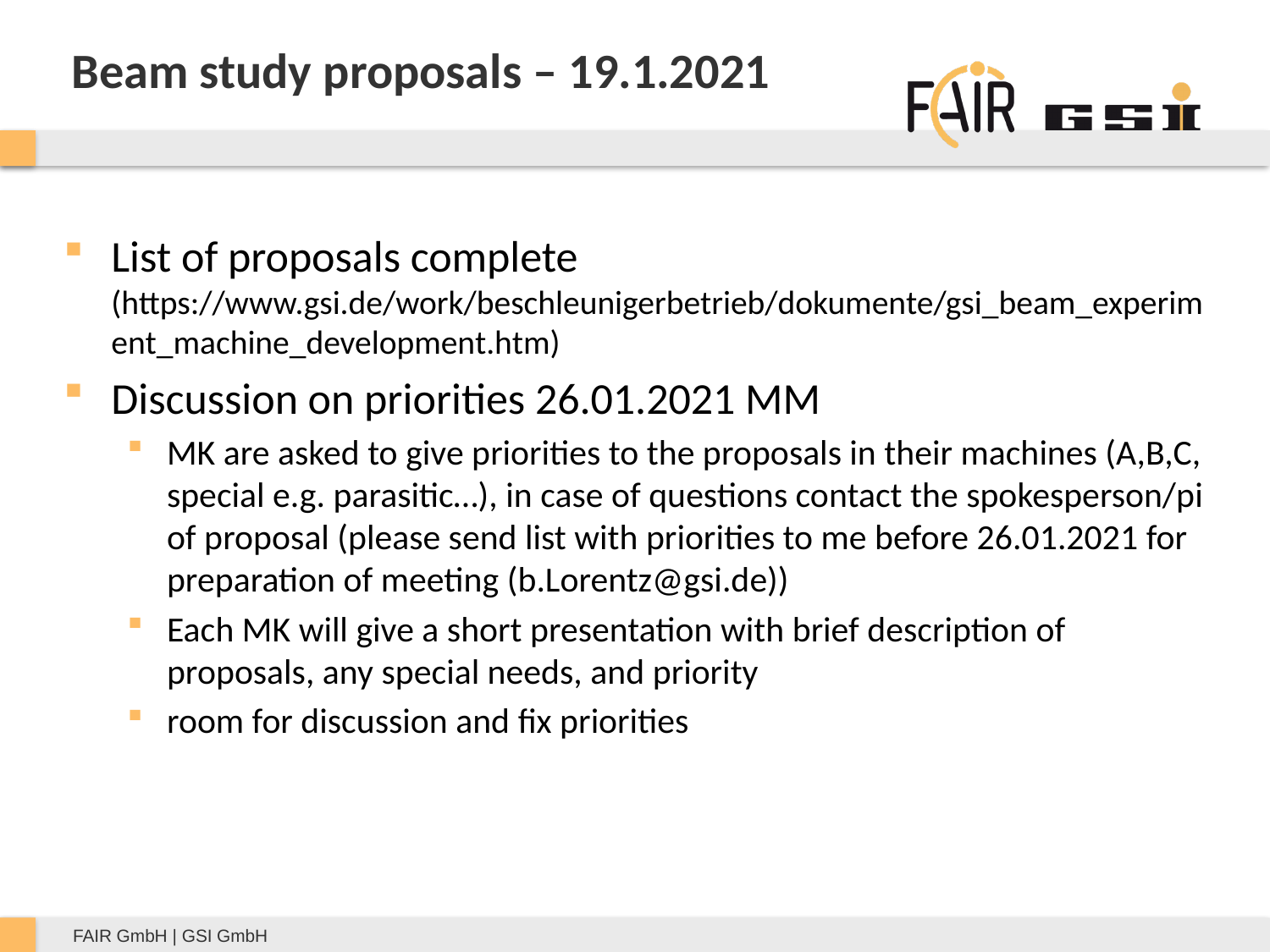

# Beam study proposals – 19.1.2021

List of proposals complete (https://www.gsi.de/work/beschleunigerbetrieb/dokumente/gsi_beam_experiment_machine_development.htm)
Discussion on priorities 26.01.2021 MM
MK are asked to give priorities to the proposals in their machines (A,B,C, special e.g. parasitic…), in case of questions contact the spokesperson/pi of proposal (please send list with priorities to me before 26.01.2021 for preparation of meeting (b.Lorentz@gsi.de))
Each MK will give a short presentation with brief description of proposals, any special needs, and priority
room for discussion and fix priorities